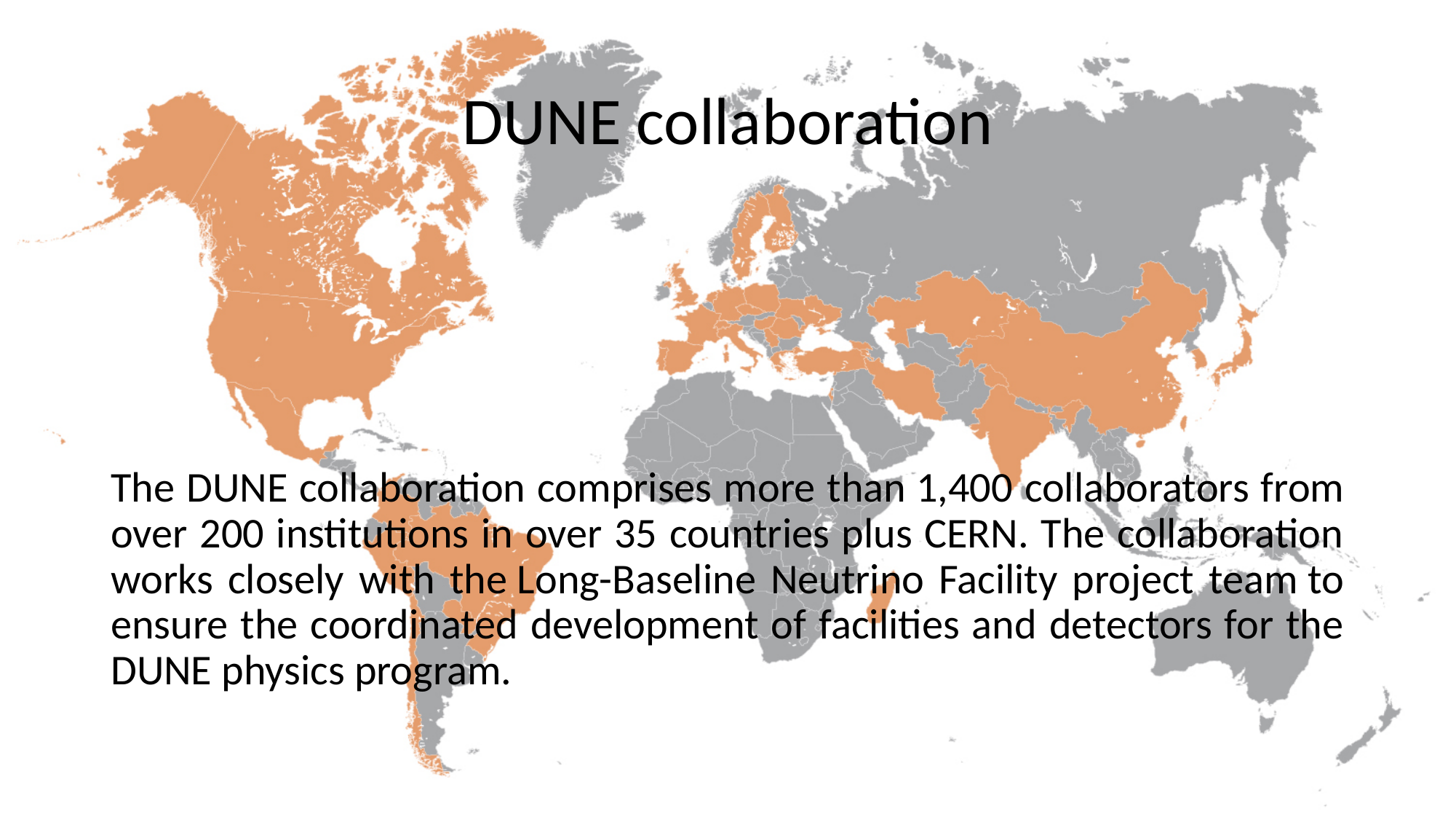

# DUNE collaboration
The DUNE collaboration comprises more than 1,400 collaborators from over 200 institutions in over 35 countries plus CERN. The collaboration works closely with the Long-Baseline Neutrino Facility project team to ensure the coordinated development of facilities and detectors for the DUNE physics program.